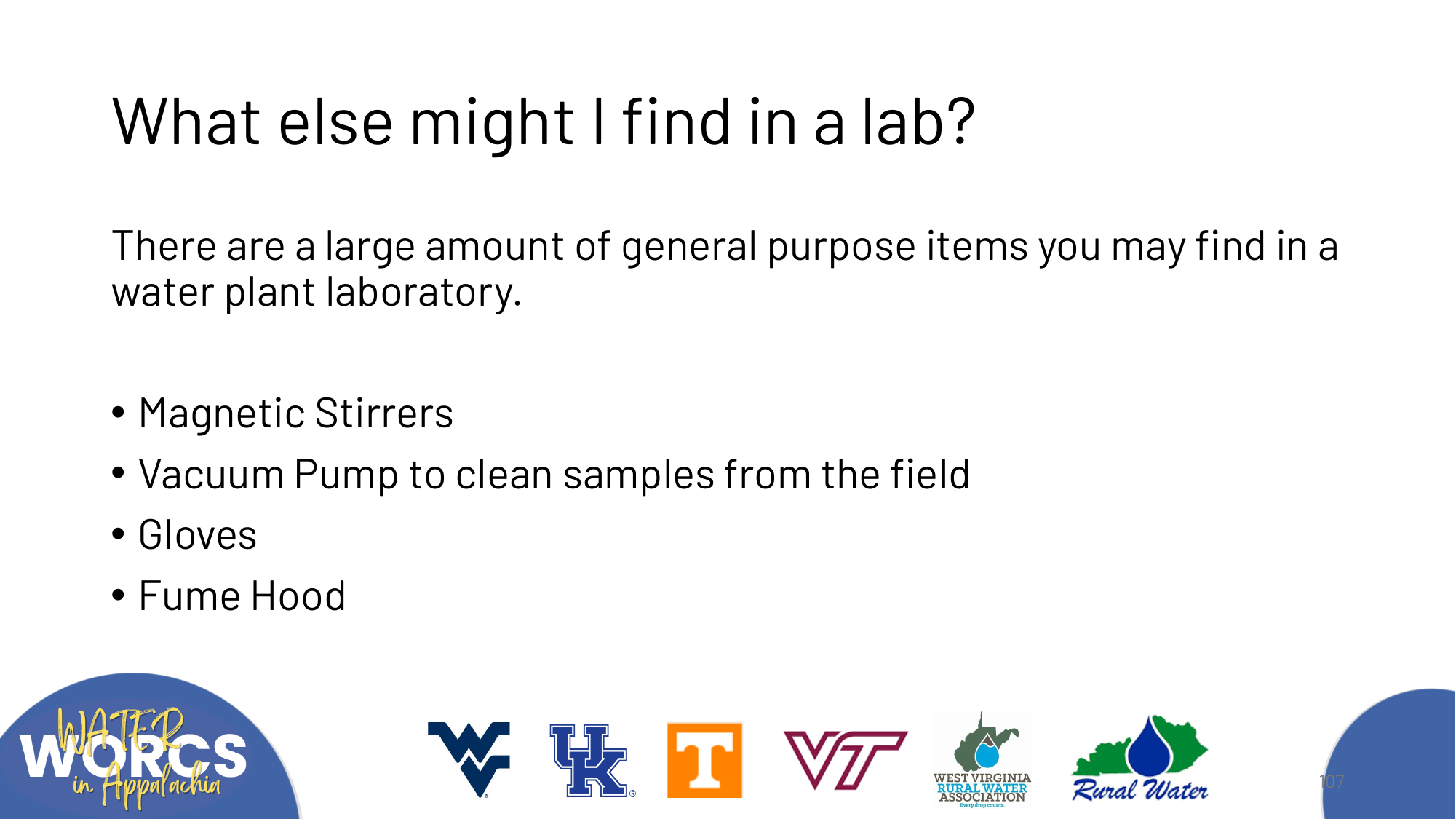

# What else might I find in a lab?
There are a large amount of general purpose items you may find in a water plant laboratory.

Magnetic Stirrers
Vacuum Pump to clean samples from the field
Gloves
Fume Hood

107